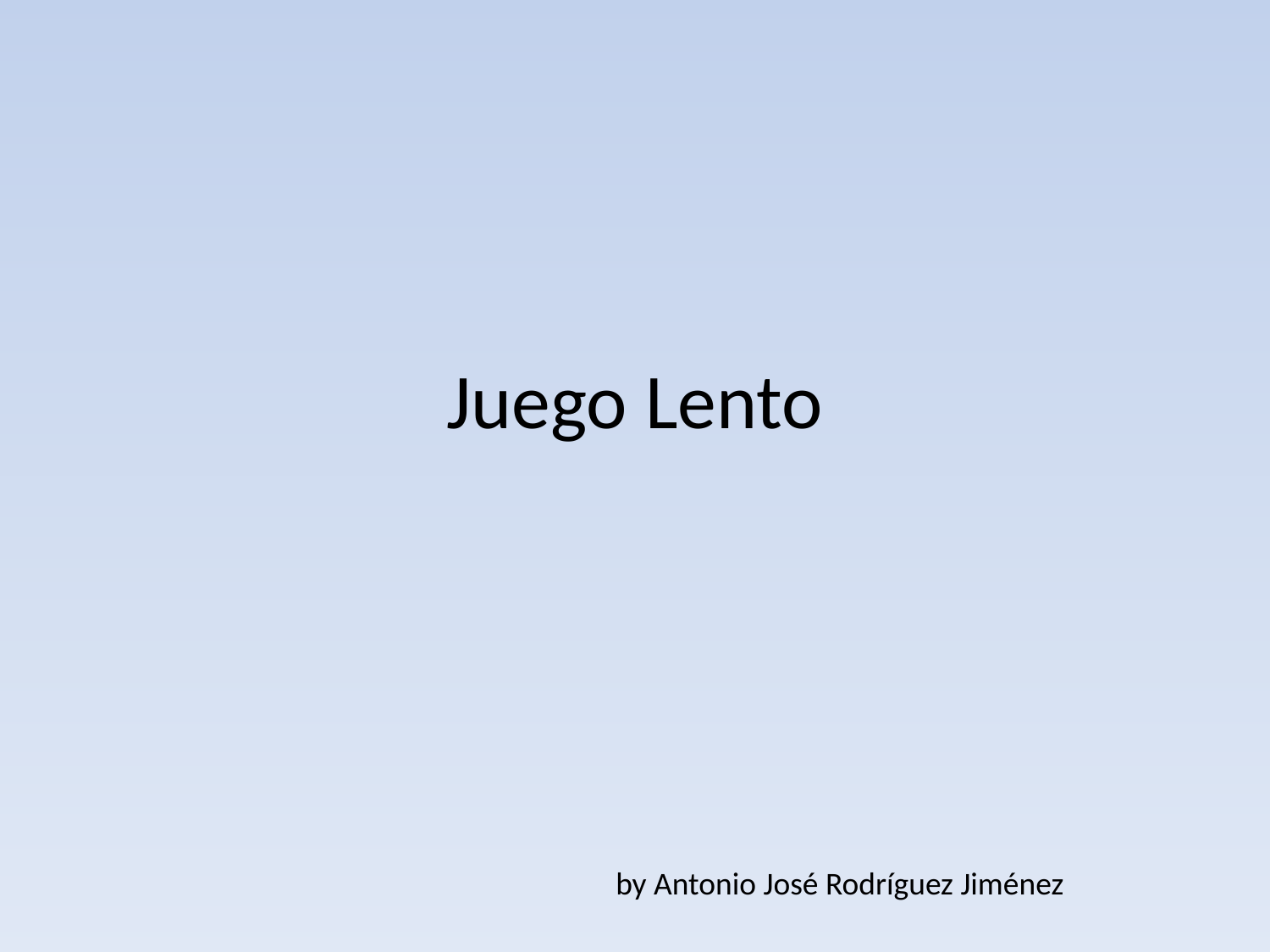

# Juego Lento

by Antonio José Rodríguez Jiménez